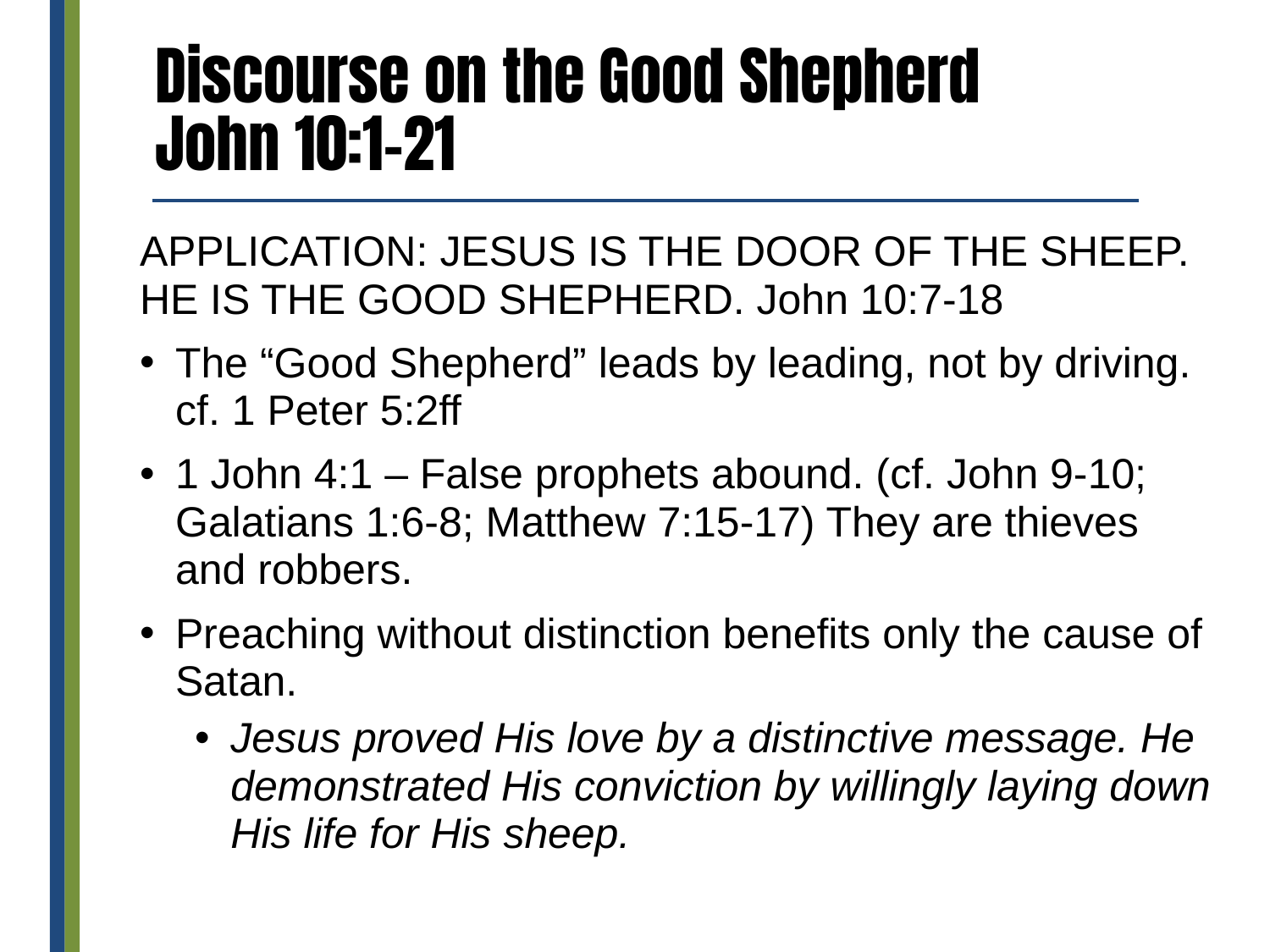

# Discourse on the Good Shepherd John 10:1-21
APPLICATION: JESUS IS THE DOOR OF THE SHEEP. HE IS THE GOOD SHEPHERD. John 10:7-18
The “Good Shepherd” leads by leading, not by driving. cf. 1 Peter 5:2ff
1 John 4:1 – False prophets abound. (cf. John 9-10;
Galatians 1:6-8; Matthew 7:15-17) They are thieves and robbers.
Preaching without distinction benefits only the cause of Satan.
Jesus proved His love by a distinctive message. He demonstrated His conviction by willingly laying down His life for His sheep.